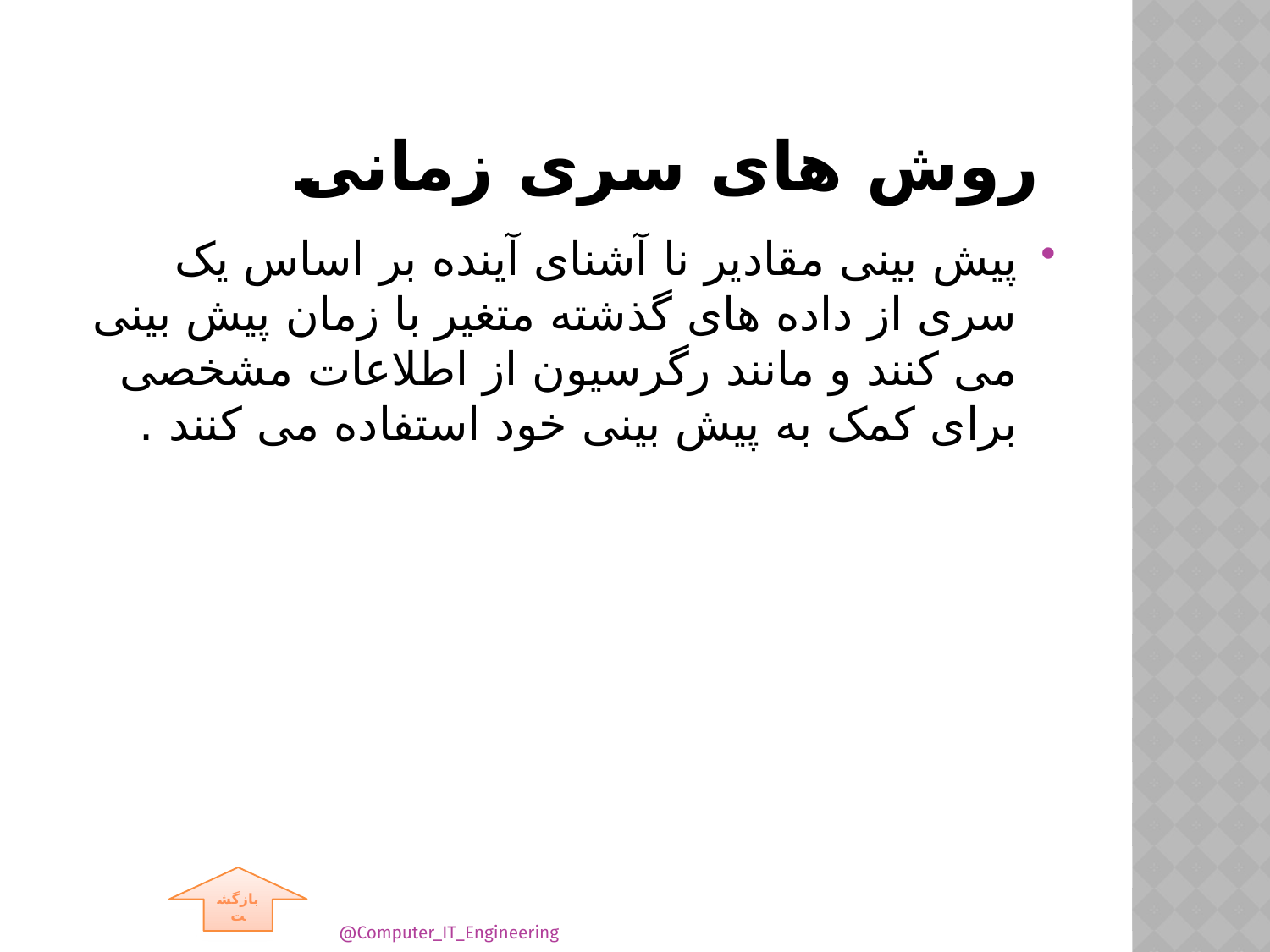

# روش های سری زمانی
پیش بینی مقادیر نا آشنای آینده بر اساس یک سری از داده های گذشته متغیر با زمان پیش بینی می کنند و مانند رگرسیون از اطلاعات مشخصی برای کمک به پیش بینی خود استفاده می کنند .
بازگشت
@Computer_IT_Engineering